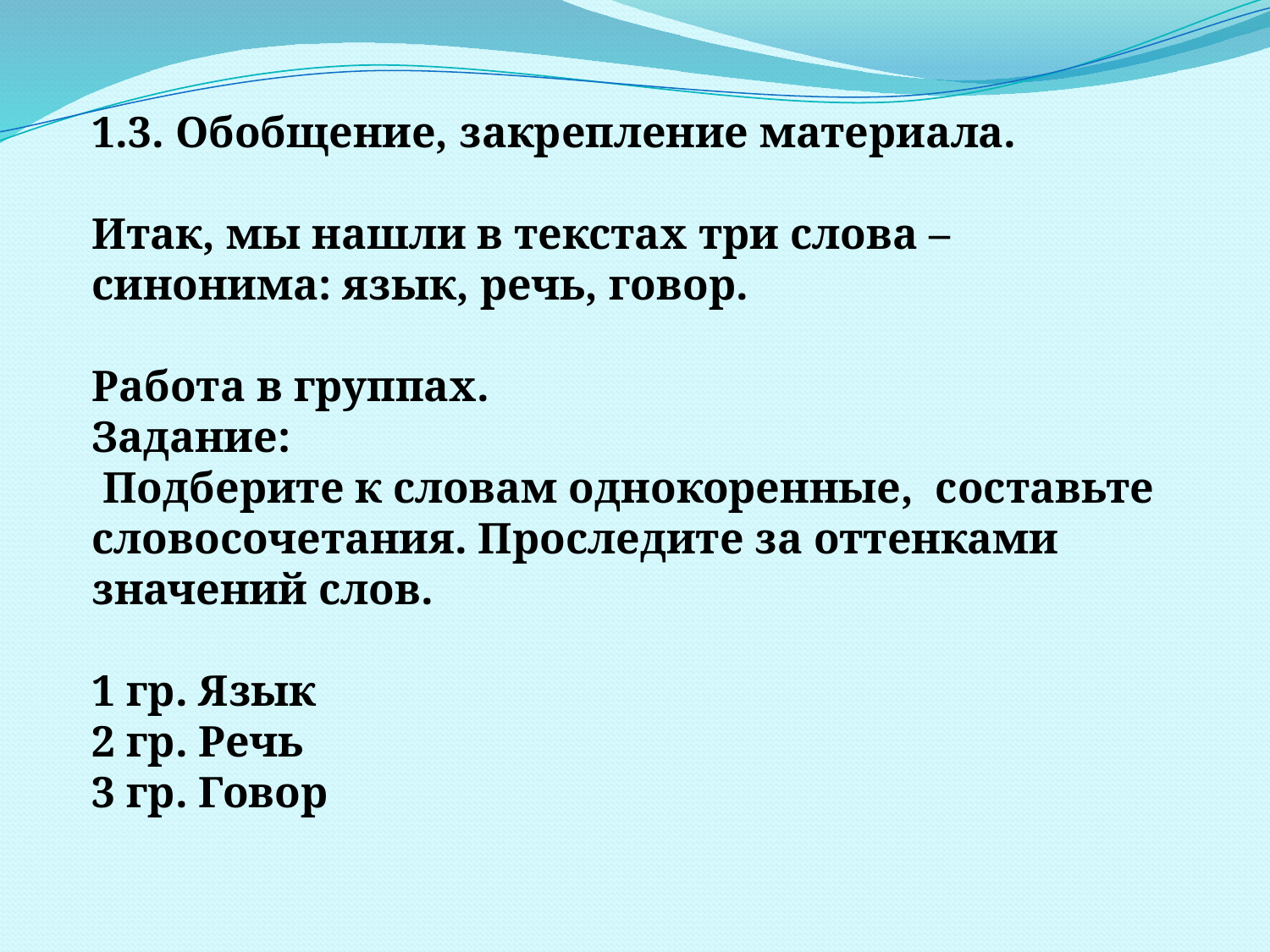

1.3. Обобщение, закрепление материала.

Итак, мы нашли в текстах три слова – синонима: язык, речь, говор.

Работа в группах.
Задание:
 Подберите к словам однокоренные,  составьте словосочетания. Проследите за оттенками значений слов.

1 гр. Язык
2 гр. Речь
3 гр. Говор